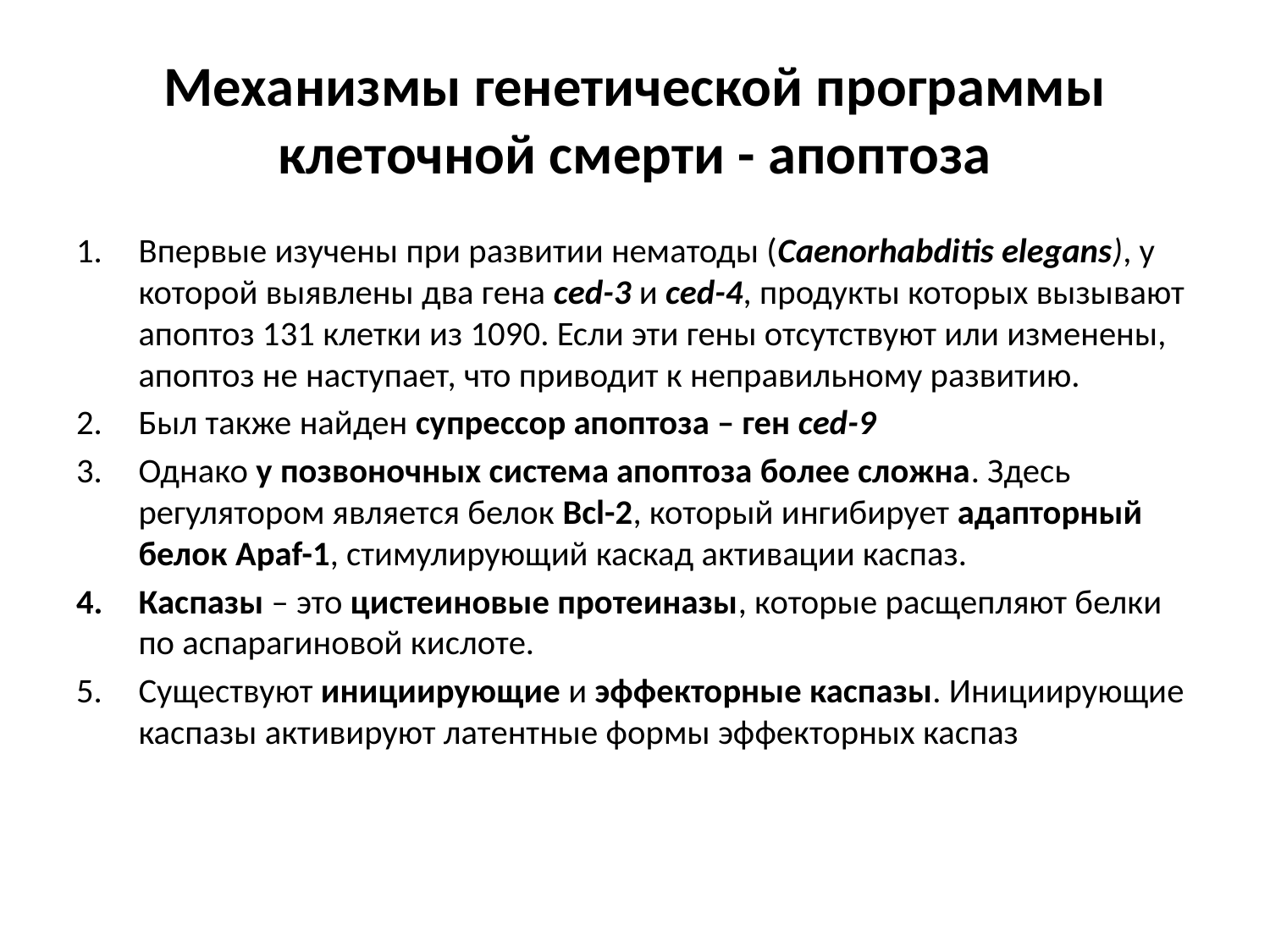

# Механизмы генетической программы клеточной смерти - апоптоза
Впервые изучены при развитии нематоды (Caenorhabditis elegans), у которой выявлены два гена сed-3 и сed-4, продукты которых вызывают апоптоз 131 клетки из 1090. Если эти гены отсутствуют или изменены, апоптоз не наступает, что приводит к неправильному развитию.
Был также найден супрессор апоптоза – ген сed-9
Однако у позвоночных система апоптоза более сложна. Здесь регулятором является белок Bcl-2, который ингибирует адапторный белок Apaf-1, стимулирующий каскад активации каспаз.
Каспазы – это цистеиновые протеиназы, которые расщепляют белки по аспарагиновой кислоте.
Существуют инициирующие и эффекторные каспазы. Инициирующие каспазы активируют латентные формы эффекторных каспаз